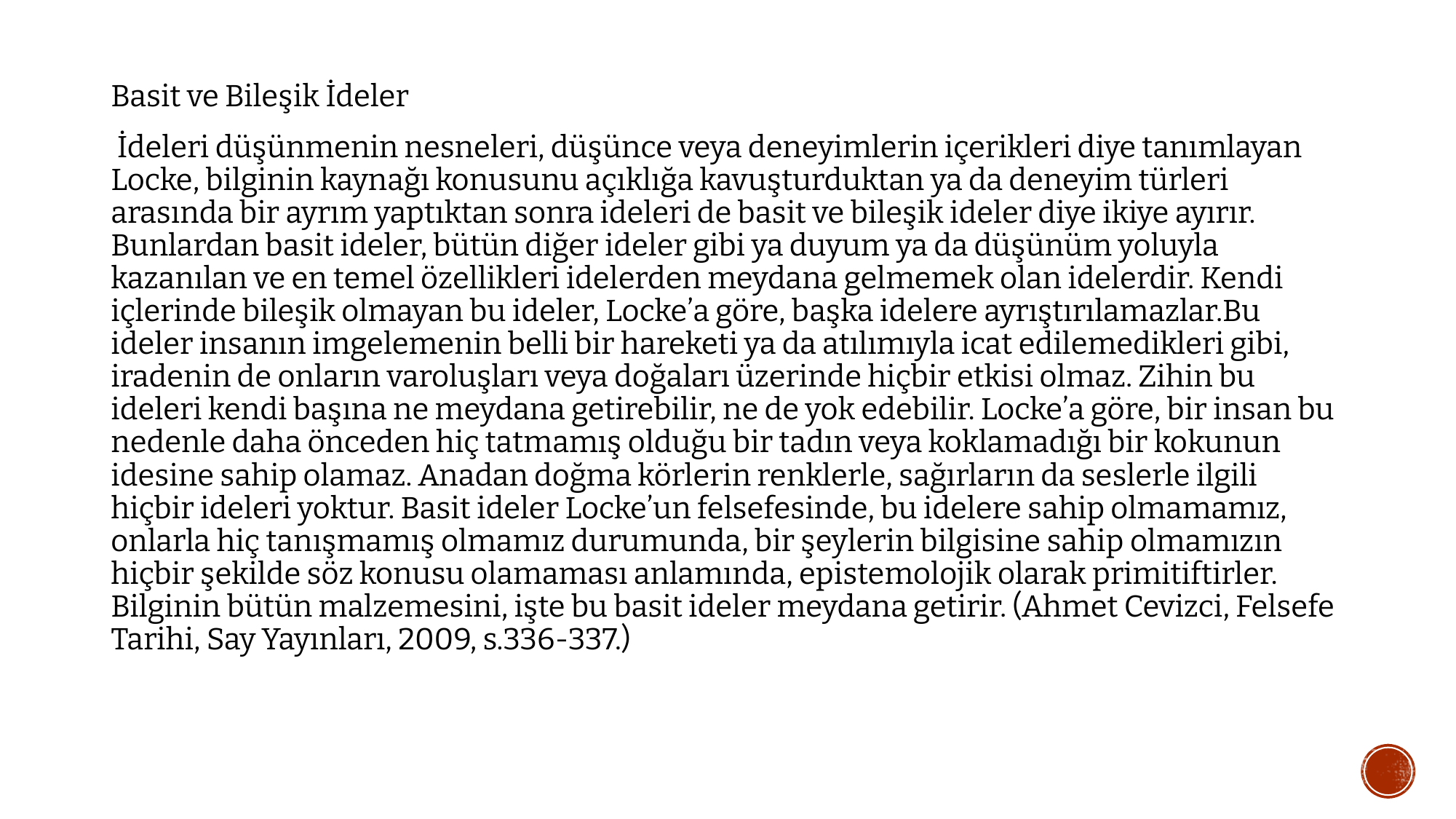

Basit ve Bileşik İdeler
 İdeleri düşünmenin nesneleri, düşünce veya deneyimlerin içerikleri diye tanımlayan Locke, bilginin kaynağı konusunu açıklığa kavuşturduktan ya da deneyim türleri arasında bir ayrım yaptıktan sonra ideleri de basit ve bileşik ideler diye ikiye ayırır. Bunlardan basit ideler, bütün diğer ideler gibi ya duyum ya da düşünüm yoluyla kazanılan ve en temel özellikleri idelerden meydana gelmemek olan idelerdir. Kendi içlerinde bileşik olmayan bu ideler, Locke’a göre, başka idelere ayrıştırılamazlar.Bu ideler insanın imgelemenin belli bir hareketi ya da atılımıyla icat edilemedikleri gibi, iradenin de onların varoluşları veya doğaları üzerinde hiçbir etkisi olmaz. Zihin bu ideleri kendi başına ne meydana getirebilir, ne de yok edebilir. Locke’a göre, bir insan bu nedenle daha önceden hiç tatmamış olduğu bir tadın veya koklamadığı bir kokunun idesine sahip olamaz. Anadan doğma körlerin renklerle, sağırların da seslerle ilgili hiçbir ideleri yoktur. Basit ideler Locke’un felsefesinde, bu idelere sahip olmamamız, onlarla hiç tanışmamış olmamız durumunda, bir şeylerin bilgisine sahip olmamızın hiçbir şekilde söz konusu olamaması anlamında, epistemolojik olarak primitiftirler. Bilginin bütün malzemesini, işte bu basit ideler meydana getirir. (Ahmet Cevizci, Felsefe Tarihi, Say Yayınları, 2009, s.336-337.)